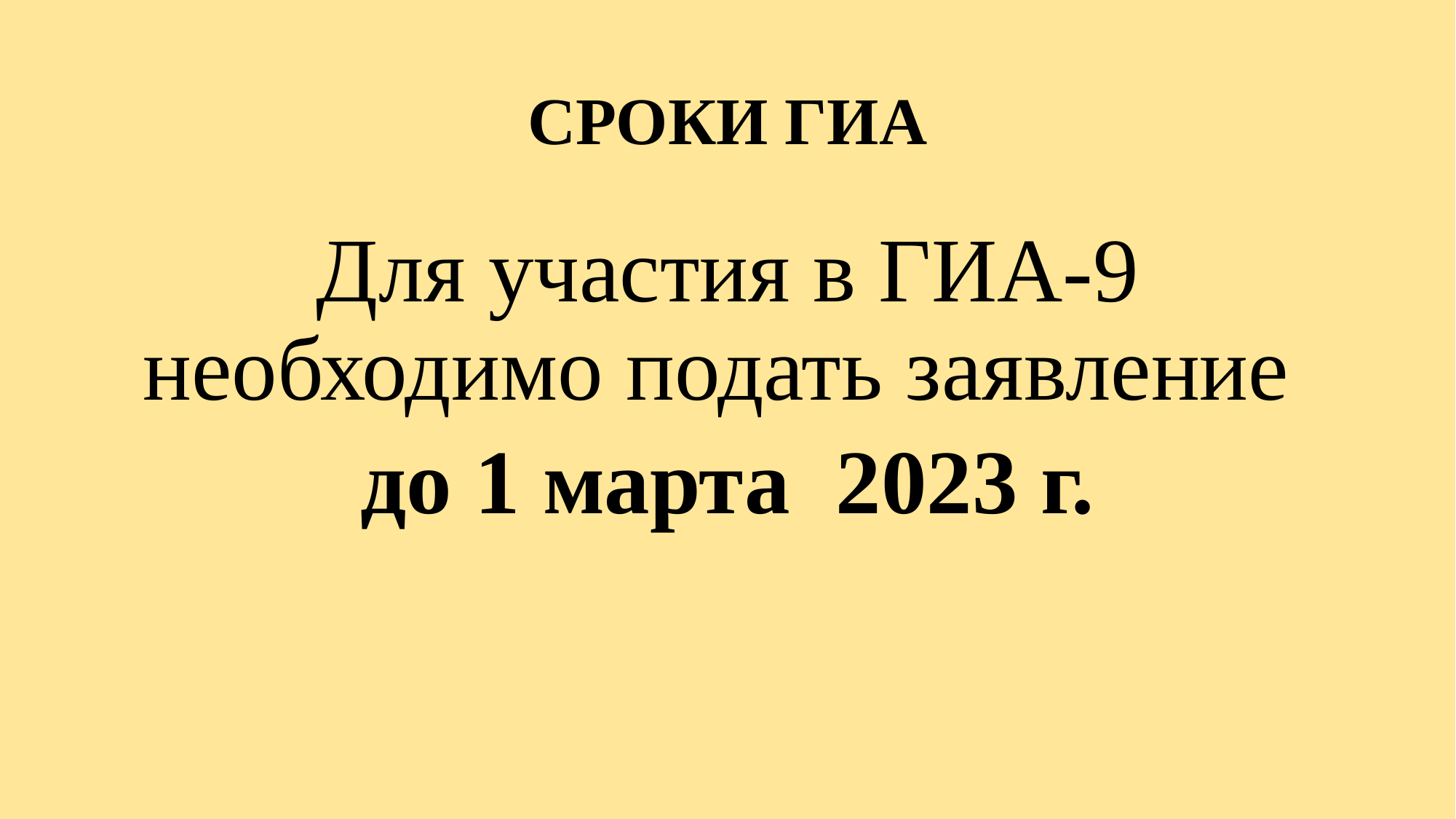

# СРОКИ ГИА
Для участия в ГИА-9 необходимо подать заявление
до 1 марта  2023 г.